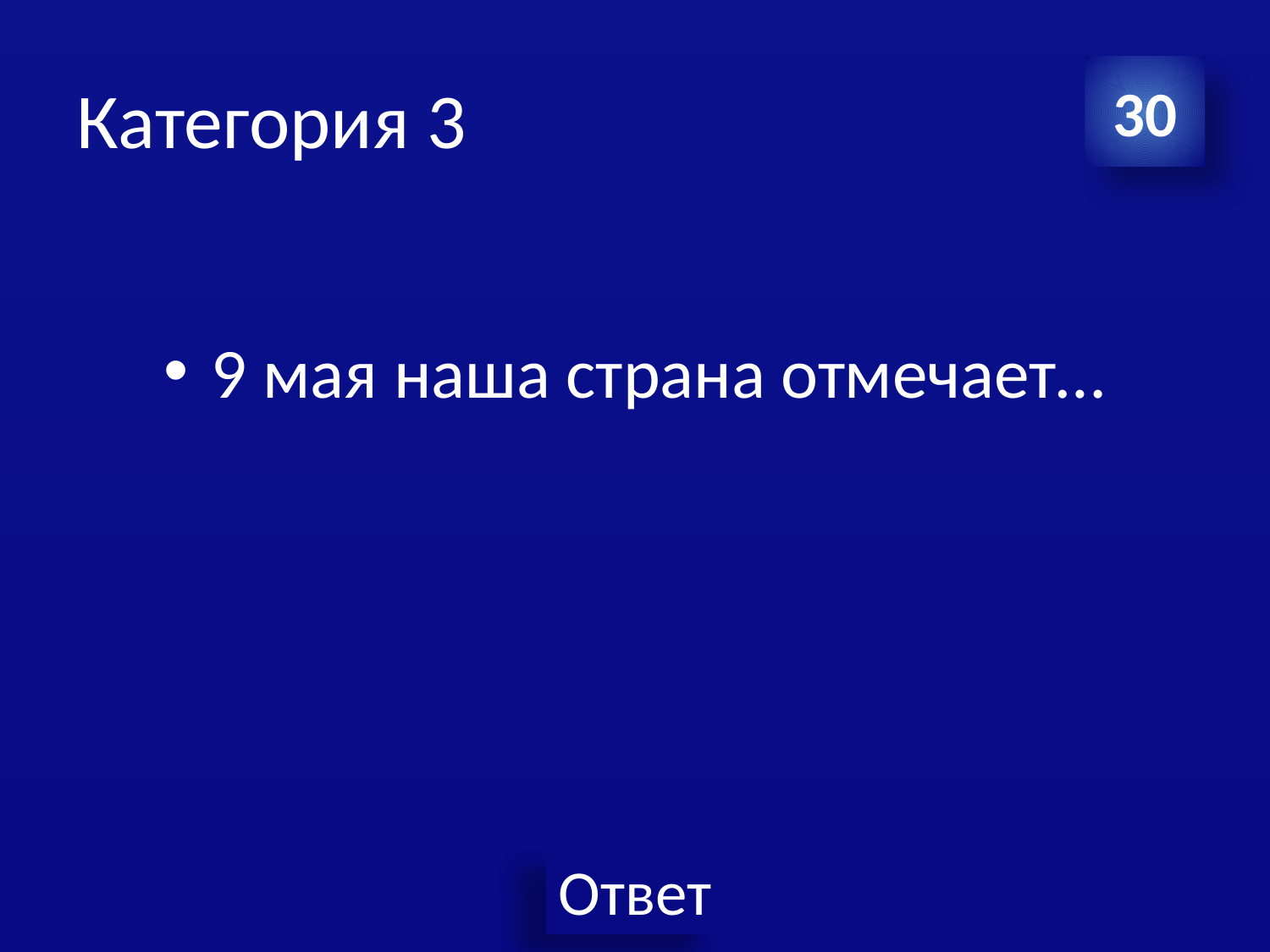

# Категория 3
30

9 мая наша страна отмечает…